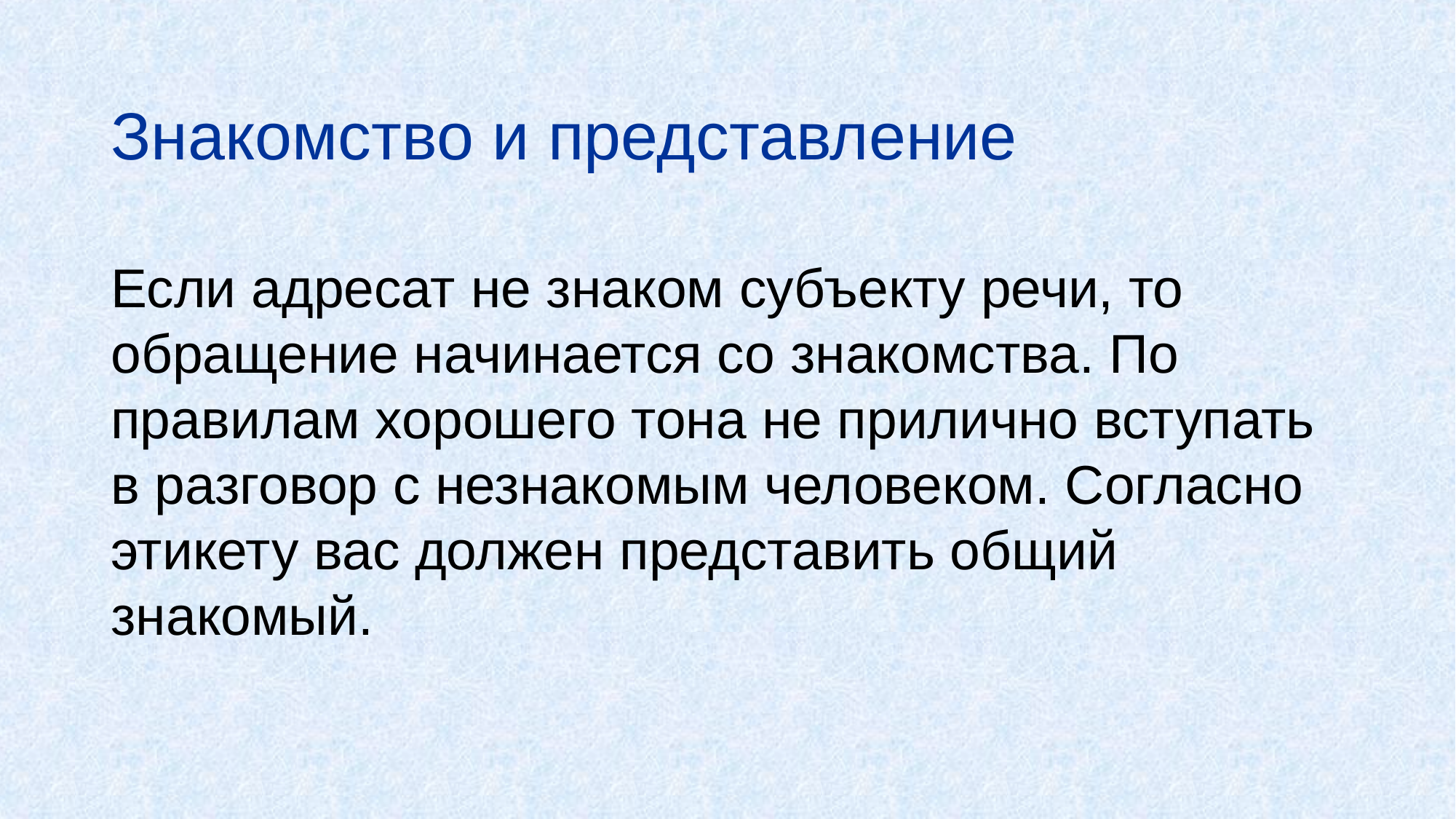

# Знакомство и представление
Если адресат не знаком субъекту речи, то обращение начинается со знакомства. По правилам хорошего тона не прилично вступать в разговор с незнакомым человеком. Согласно этикету вас должен представить общий знакомый.